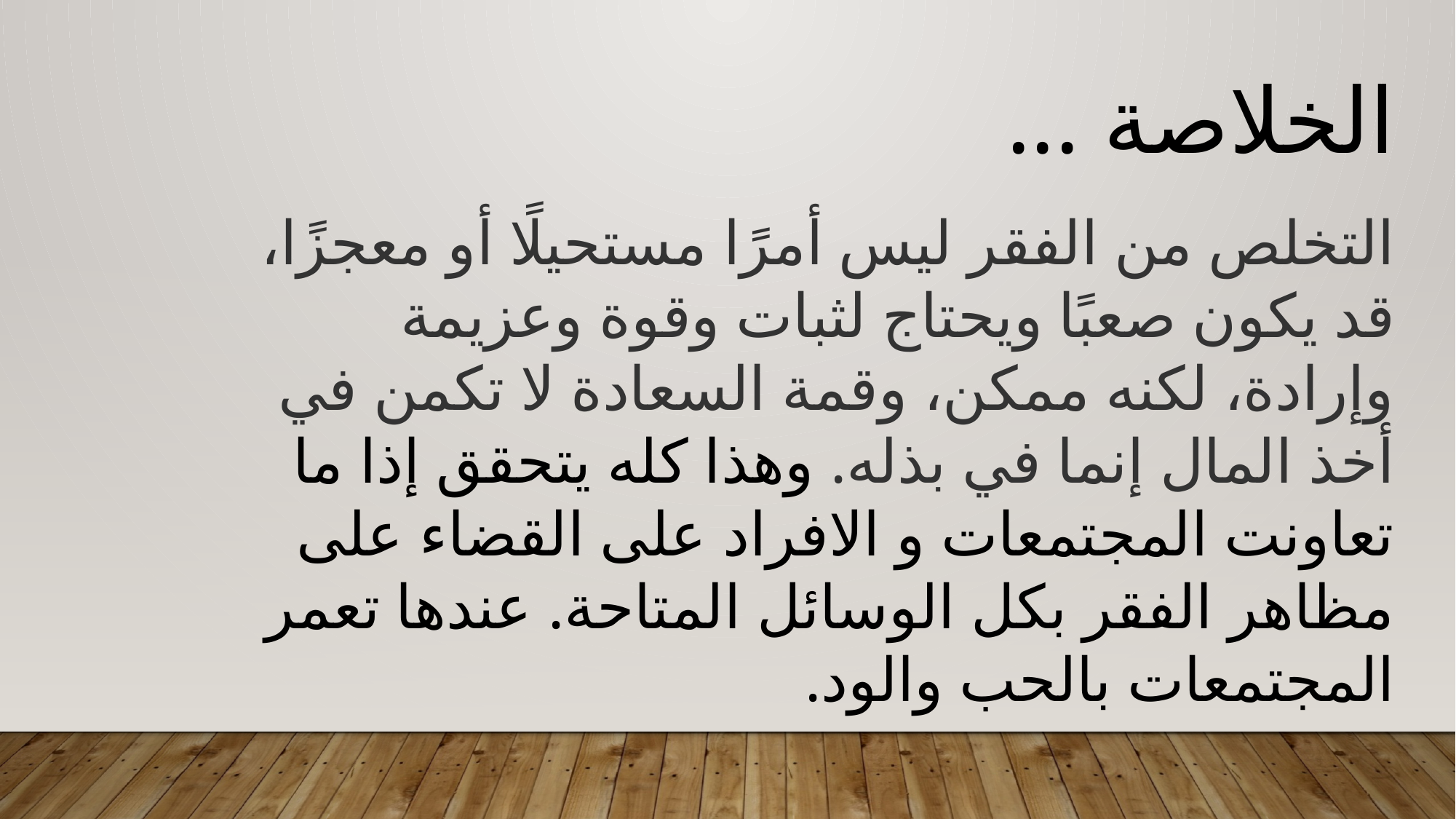

الخلاصة ...

التخلص من الفقر ليس أمرًا مستحيلًا أو معجزًا، قد يكون صعبًا ويحتاج لثبات وقوة وعزيمة وإرادة، لكنه ممكن، وقمة السعادة لا تكمن في أخذ المال إنما في بذله. وهذا كله يتحقق إذا ما تعاونت المجتمعات و الافراد على القضاء على مظاهر الفقر بكل الوسائل المتاحة. عندها تعمر المجتمعات بالحب والود.